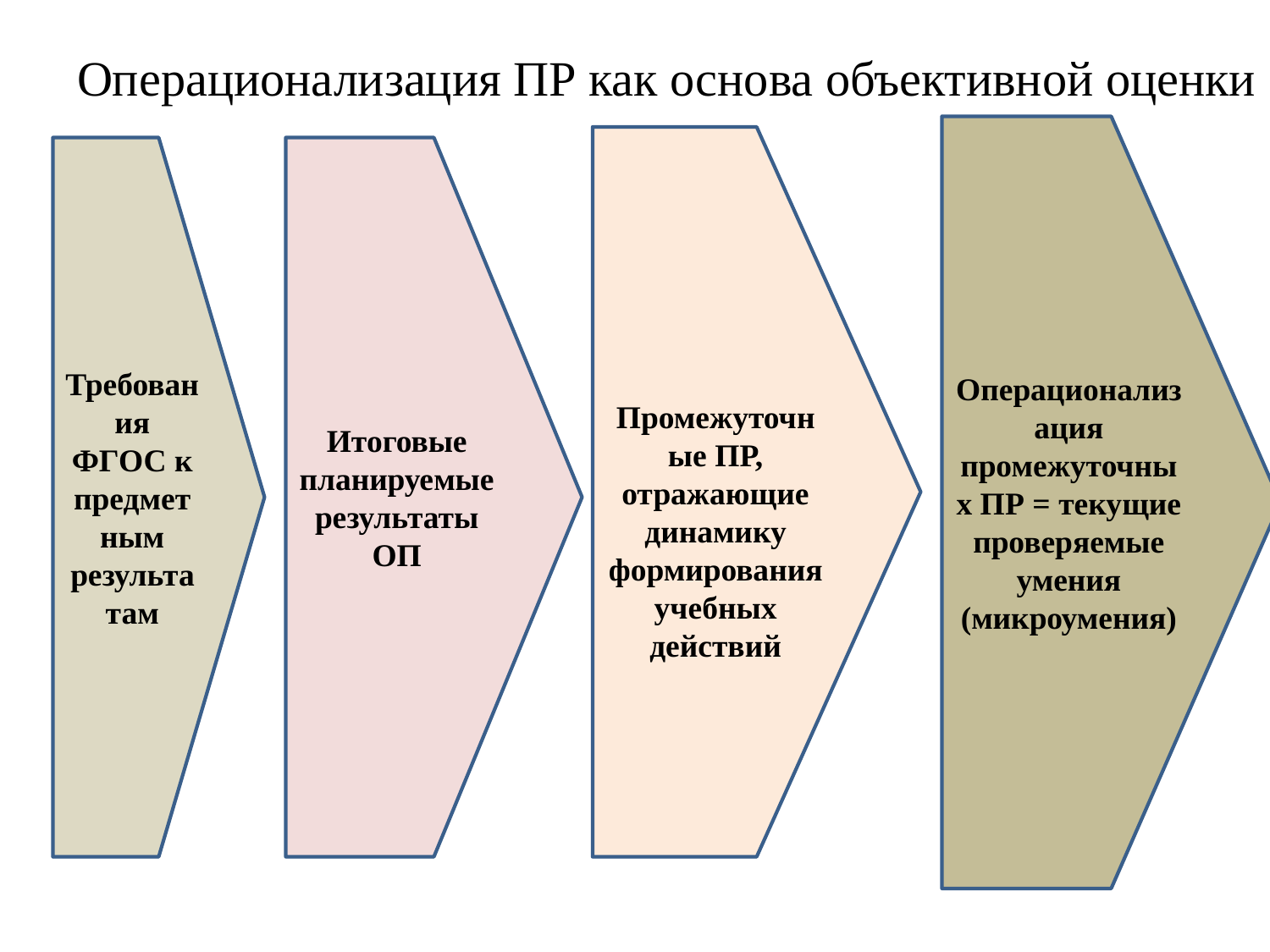

# Операционализация ПР как основа объективной оценки
Операционализация промежуточных ПР = текущие проверяемые умения (микроумения)

Промежуточные ПР, отражающие динамику формирования учебных действий

Требования ФГОС к предметным результатам
Итоговые планируемые результаты ОП